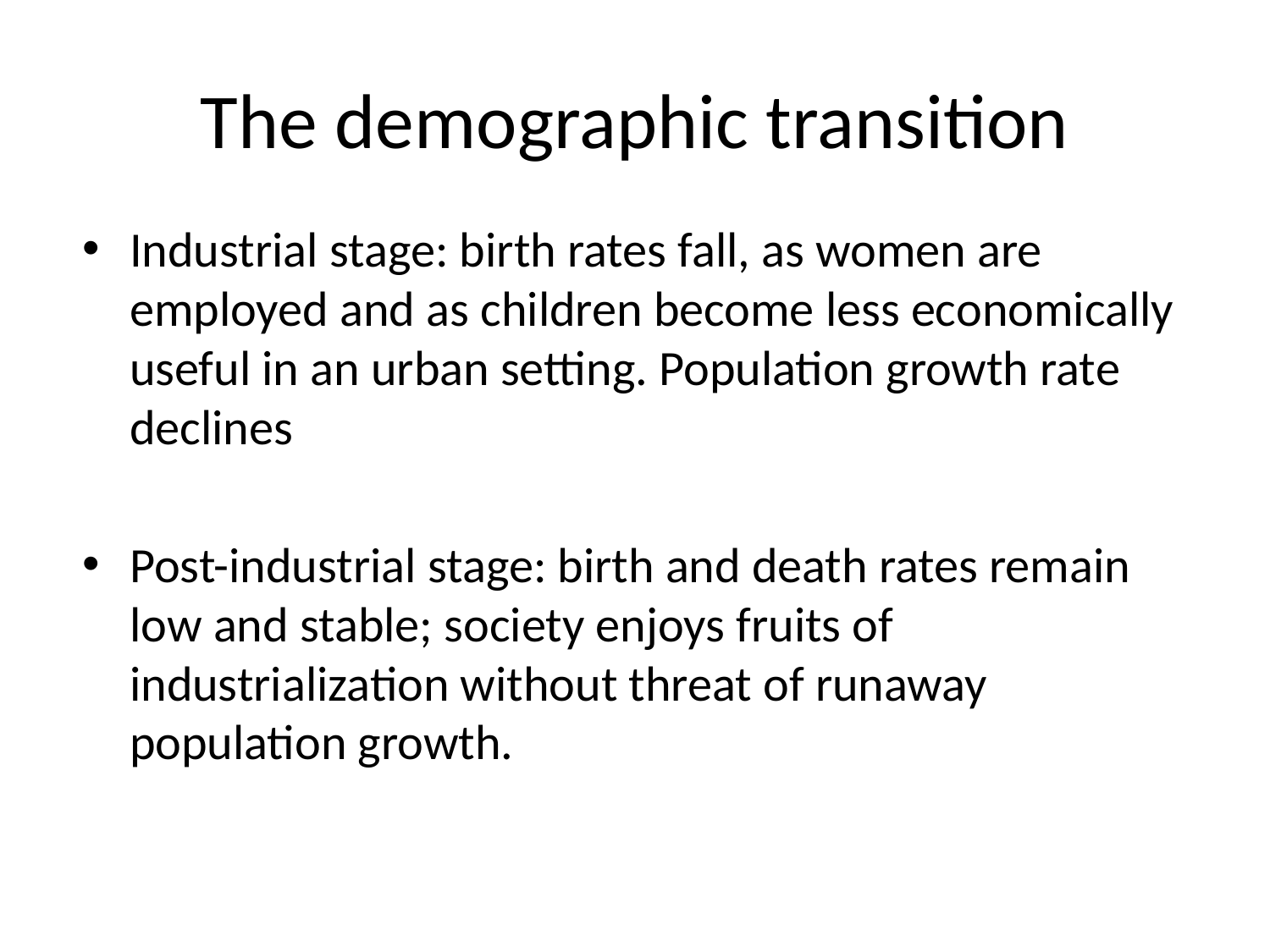

# The demographic transition
Industrial stage: birth rates fall, as women are employed and as children become less economically useful in an urban setting. Population growth rate declines

Post-industrial stage: birth and death rates remain low and stable; society enjoys fruits of industrialization without threat of runaway population growth.